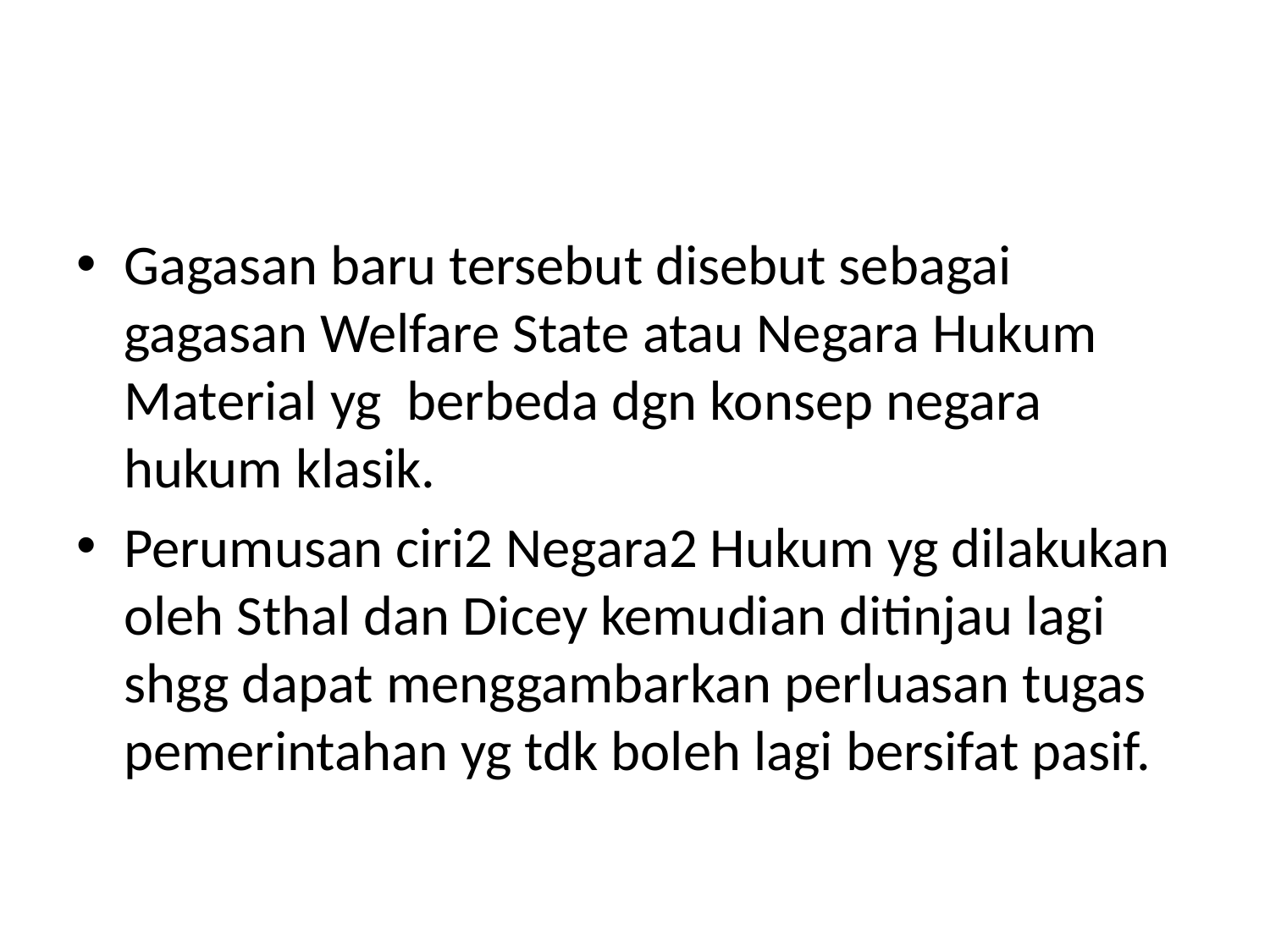

#
Gagasan baru tersebut disebut sebagai gagasan Welfare State atau Negara Hukum Material yg  berbeda dgn konsep negara hukum klasik.
Perumusan ciri2 Negara2 Hukum yg dilakukan oleh Sthal dan Dicey kemudian ditinjau lagi shgg dapat menggambarkan perluasan tugas pemerintahan yg tdk boleh lagi bersifat pasif.